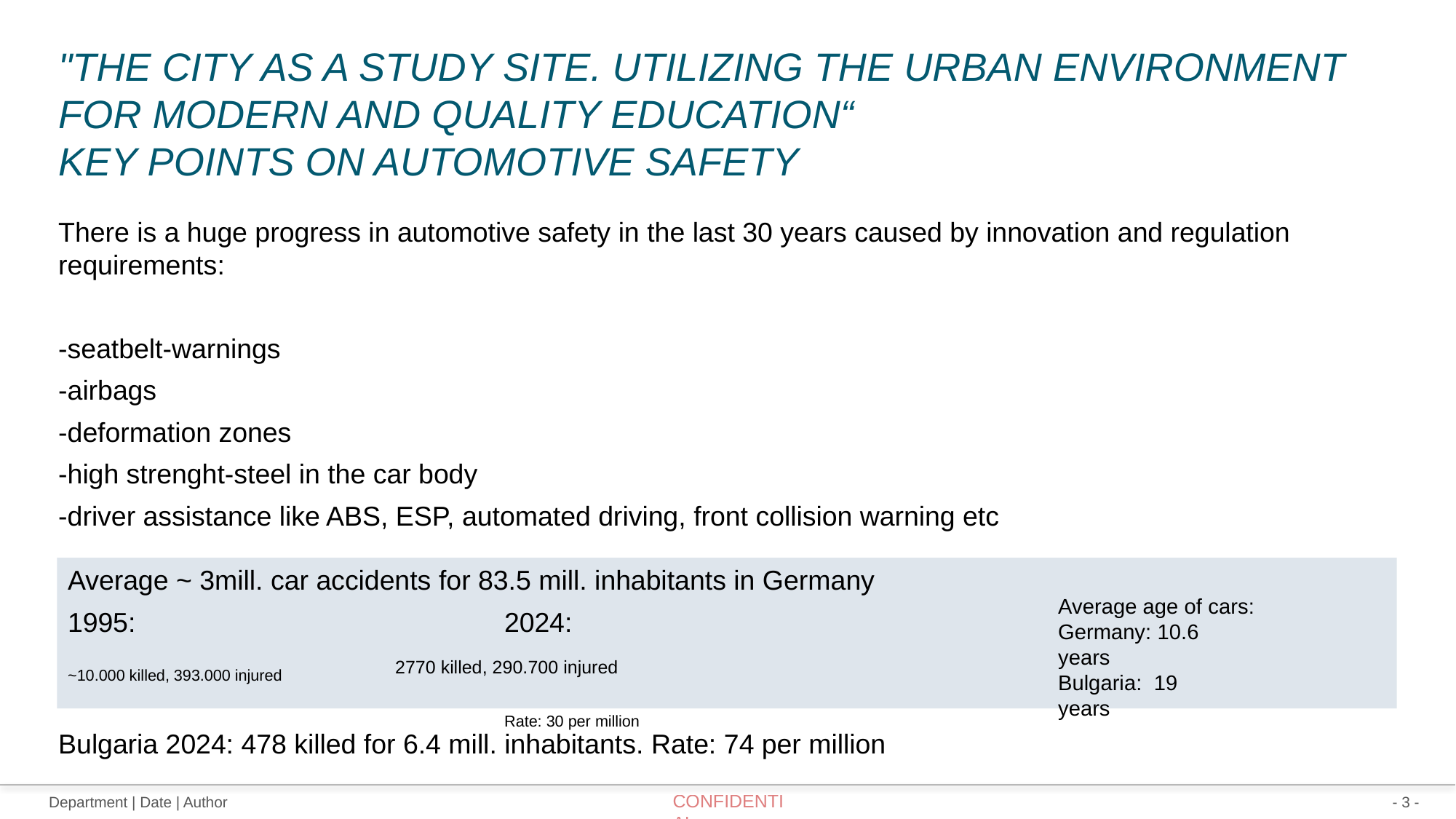

# "The City as a Study Site. Utilizing the Urban Environment for Modern and Quality Education“ key points on automotive safety
There is a huge progress in automotive safety in the last 30 years caused by innovation and regulation requirements:

-seatbelt-warnings
-airbags
-deformation zones
-high strenght-steel in the car body
-driver assistance like ABS, ESP, automated driving, front collision warning etc
-…….
Average ~ 3mill. car accidents for 83.5 mill. inhabitants in Germany
1995:				2024:
~10.000 killed, 393.000 injured		2770 killed, 290.700 injured
				Rate: 30 per million
Average age of cars:
Germany: 10.6 years
Bulgaria:  19     years
Bulgaria 2024: 478 killed for 6.4 mill. inhabitants. Rate: 74 per million